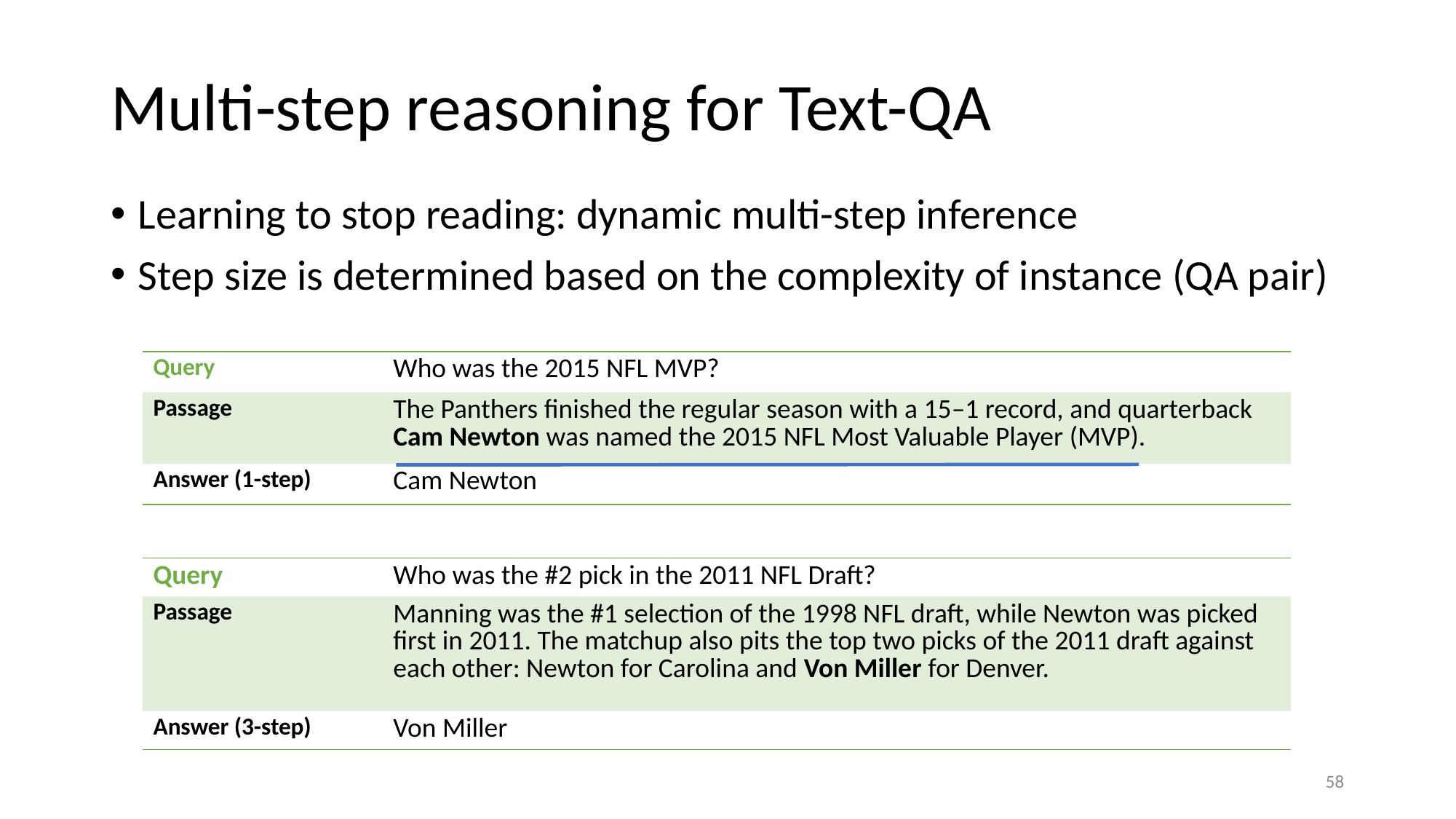

# Multi-step reasoning for Text-QA
Learning to stop reading: dynamic multi-step inference
Step size is determined based on the complexity of instance (QA pair)

| Query | Who was the 2015 NFL MVP? |
| --- | --- |
| Passage | The Panthers finished the regular season with a 15–1 record, and quarterback Cam Newton was named the 2015 NFL Most Valuable Player (MVP). |
| Answer (1-step) | Cam Newton |
| Query | Who was the #2 pick in the 2011 NFL Draft? |
| --- | --- |
| Passage | Manning was the #1 selection of the 1998 NFL draft, while Newton was picked first in 2011. The matchup also pits the top two picks of the 2011 draft against each other: Newton for Carolina and Von Miller for Denver. |
| Answer (3-step) | Von Miller |
58